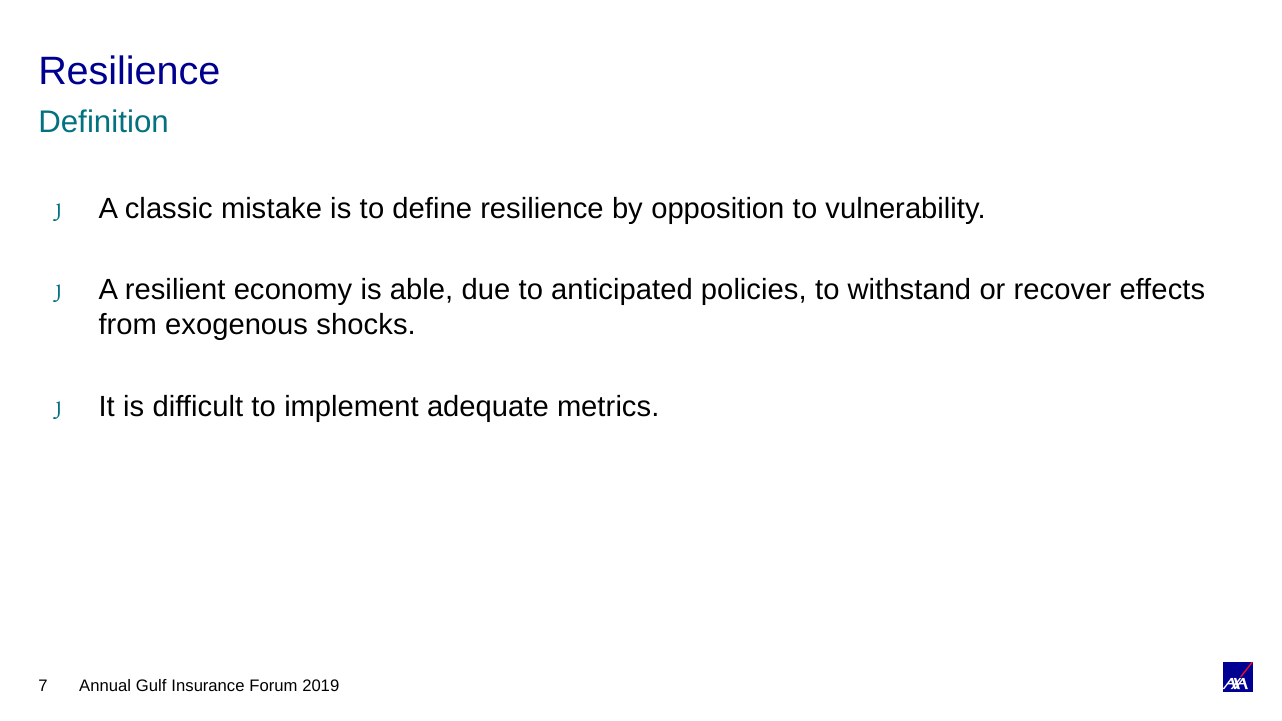

# Resilience
Definition
A classic mistake is to define resilience by opposition to vulnerability.

A resilient economy is able, due to anticipated policies, to withstand or recover effects from exogenous shocks.

It is difficult to implement adequate metrics.

Annual Gulf Insurance Forum 2019
7